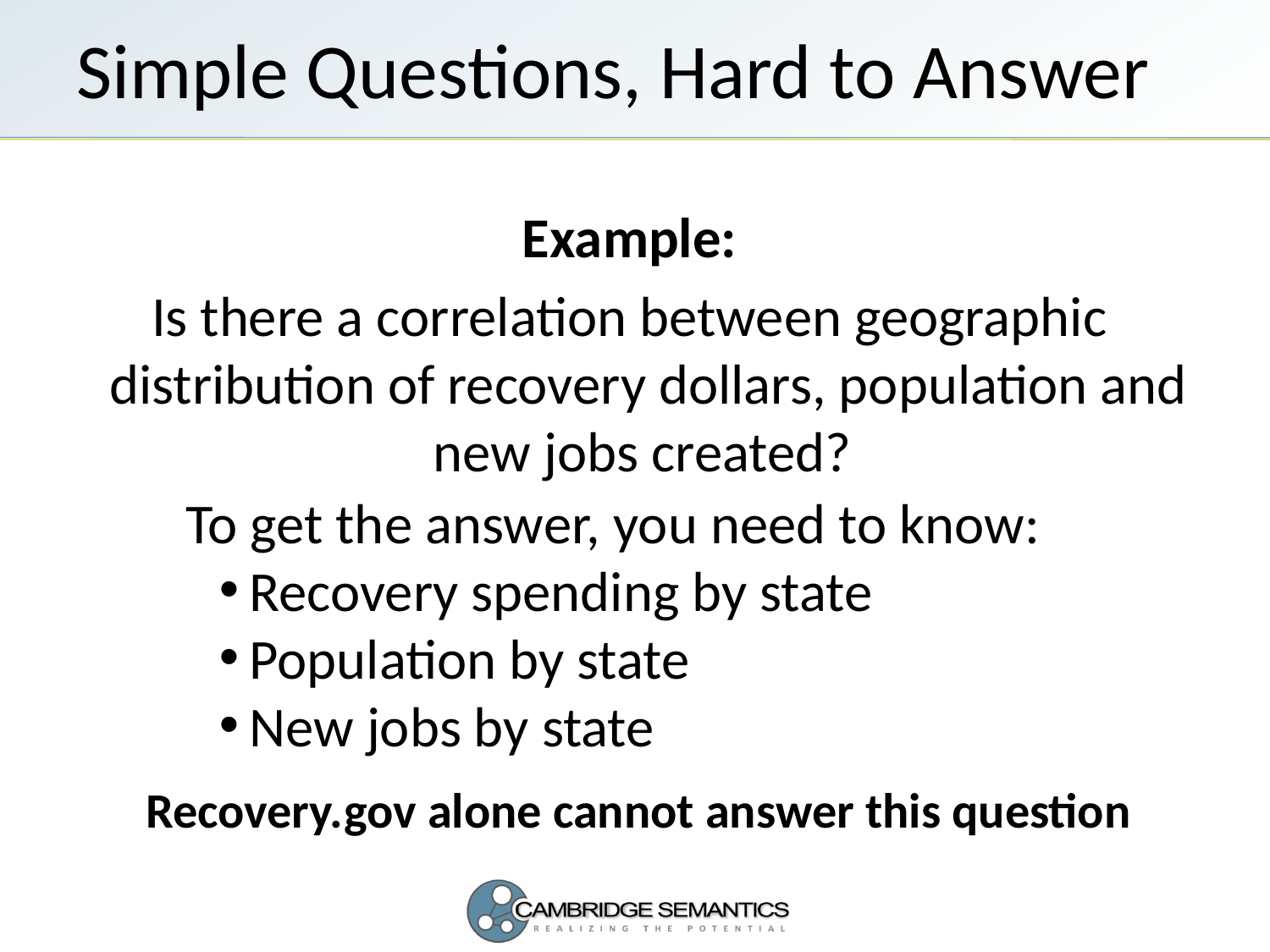

# Simple Questions, Hard to Answer
Example:
Is there a correlation between geographic distribution of recovery dollars, population and new jobs created?
To get the answer, you need to know:
Recovery spending by state
Population by state
New jobs by state

Recovery.gov alone cannot answer this question